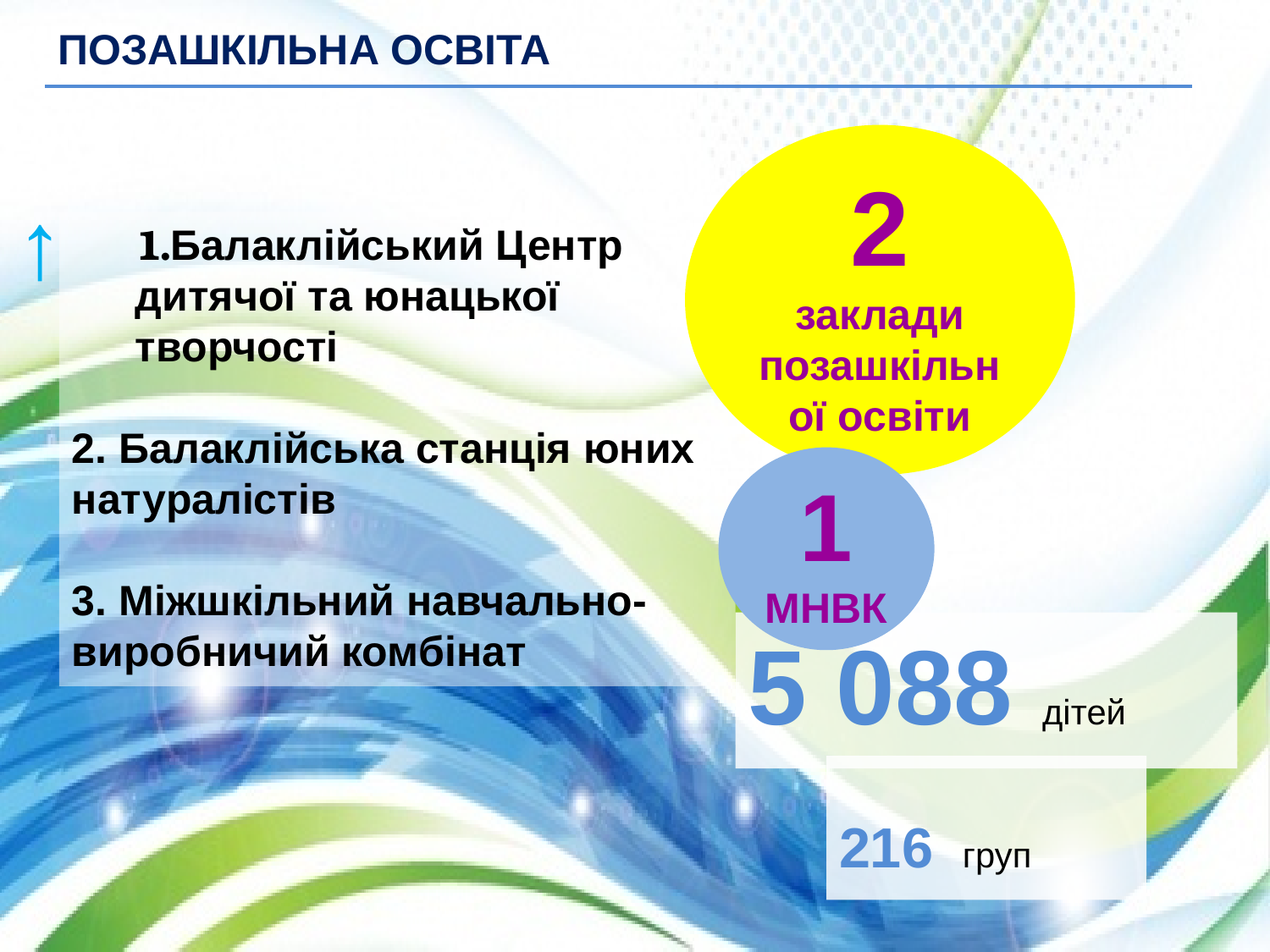

ПОЗАШКІЛЬНА ОСВІТА
2
заклади позашкільної освіти
↑
Балаклійський Центр дитячої та юнацької творчості

2. Балаклійська станція юних натуралістів

3. Міжшкільний навчально-виробничий комбінат
1
МНВК
5 088 дітей
216 груп